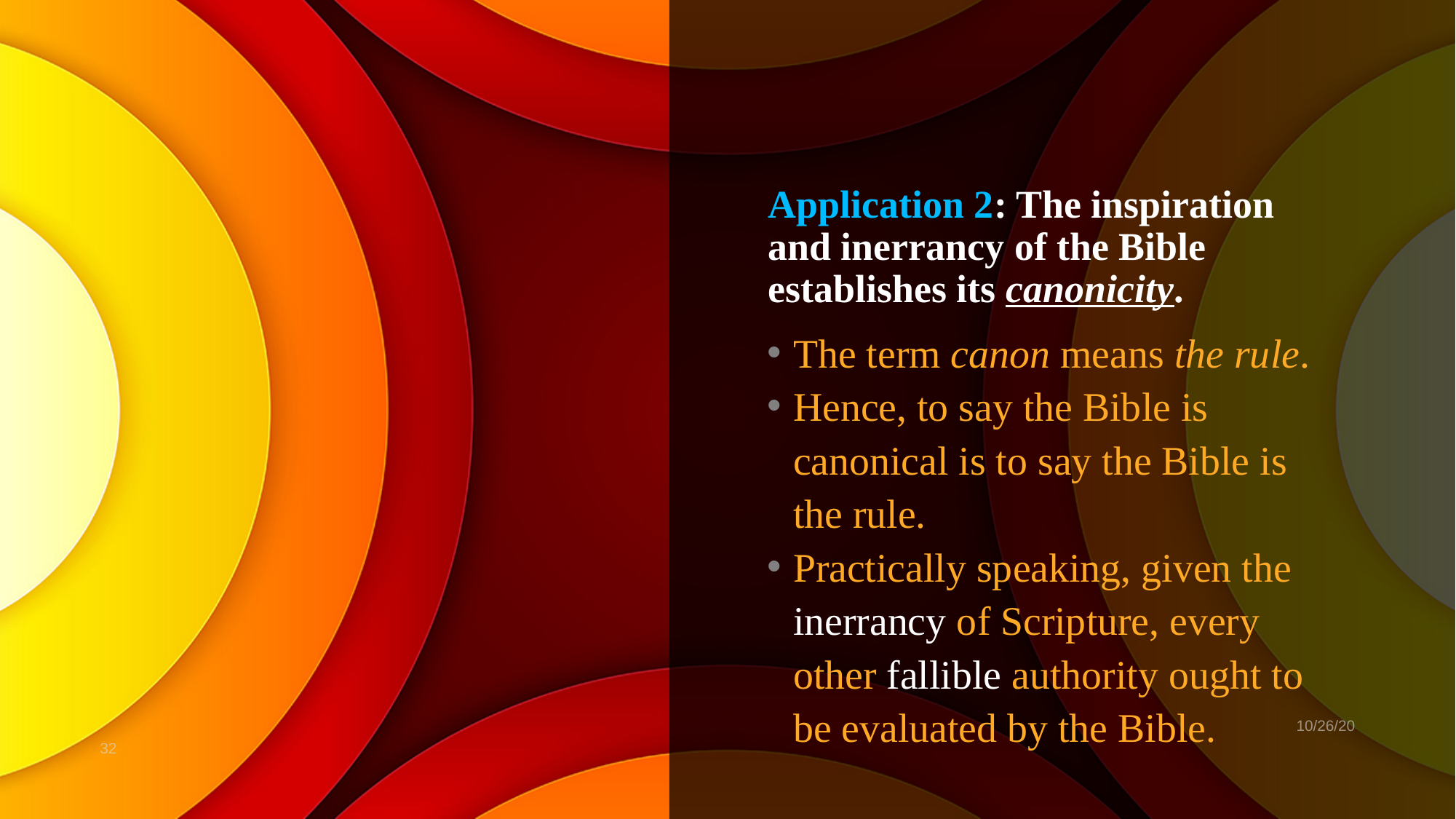

# Application 2: The inspiration and inerrancy of the Bible establishes its canonicity.
The term canon means the rule.
Hence, to say the Bible is canonical is to say the Bible is the rule.
Practically speaking, given the inerrancy of Scripture, every other fallible authority ought to be evaluated by the Bible.

10/26/20
32